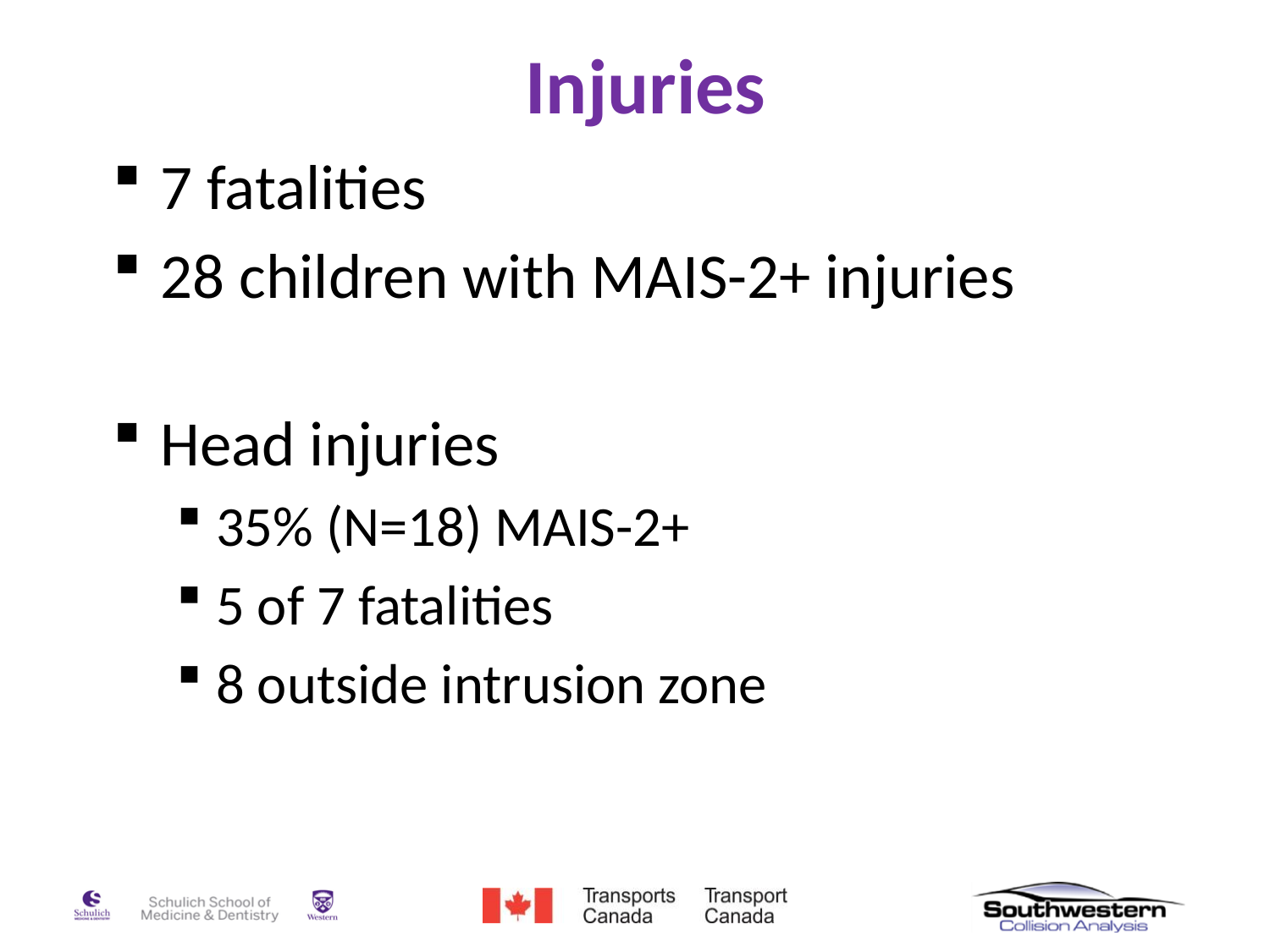

# Injuries
7 fatalities
28 children with MAIS-2+ injuries

Head injuries
35% (N=18) MAIS-2+
5 of 7 fatalities
8 outside intrusion zone